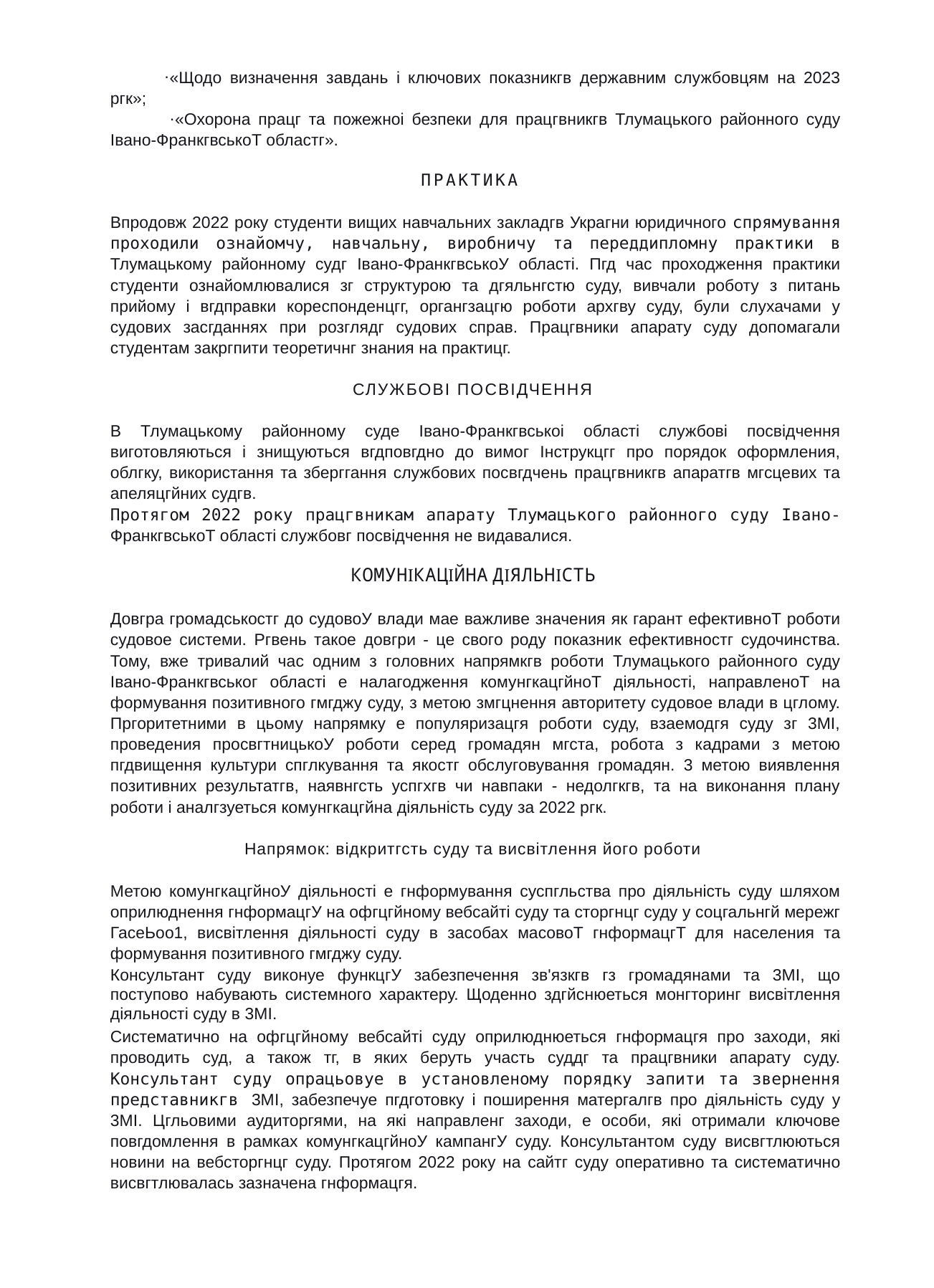

«Щодо визначення завдань i ключових показникгв державним службовцям на 2023 ргк»;
«Охорона працг та пожежноi безпеки для працгвникгв Тлумацького районного суду Iвано-ФранкгвськоТ областг».
ПРАКТИКА
Впродовж 2022 року студенти вищих навчальних закладгв Украгни юридичного спрямування проходили ознайомчу, навчальну, виробничу та переддипломну практики в Тлумацькому районному судг Iвано-ФранкгвськоУ областi. Пгд час проходження практики студенти ознайомлювалися зг структурою та дгяльнгстю суду, вивчали роботу з питань прийому i вгдправки кореспонденцгг, органгзацгю роботи архгву суду, були слухачами у судових засгданнях при розглядг судових справ. Працгвники апарату суду допомагали студентам закргпити теоретичнг знания на практицг.
СЛУЖБОВI ПОСВIДЧЕННЯ
В Тлумацькому районному суде Iвано-Франкгвськоi областi службовi посвiдчення виготовляються i знищуються вгдповгдно до вимог Iнструкцгг про порядок оформления, облгку, використання та зберггання службових посвгдчень працгвникгв апаратгв мгсцевих та апеляцгйних судгв.
Протягом 2022 року працгвникам апарату Тлумацького районного суду Iвано-ФранкгвськоТ областi службовг посвiдчення не видавалися.
КОМУНIКАЦIЙНА ДIЯЛЬНIСТЬ
Довгра громадськостг до судовоУ влади мае важливе значения як гарант ефективноТ роботи судовое системи. Ргвень такое довгри - це свого роду показник ефективностг судочинства. Тому, вже тривалий час одним з головних напрямкгв роботи Тлумацького районного суду Iвано-Франкгвськог областi е налагодження комунгкацгйноТ дiяльностi, направленоТ на формування позитивного гмгджу суду, з метою змгцнення авторитету судовое влади в цглому. Пргоритетними в цьому напрямку е популяризацгя роботи суду, взаемодгя суду зг 3МI, проведения просвгтницькоУ роботи серед громадян мгста, робота з кадрами з метою пгдвищення культури спглкування та якостг обслуговування громадян. 3 метою виявлення позитивних результатгв, наявнгсть успгхгв чи навпаки - недолгкгв, та на виконання плану роботи i аналгзуеться комунгкацгйна дiяльнiсть суду за 2022 ргк.
Напрямок: вiдкритгсть суду та висвiтлення його роботи
Метою комунгкацгйноУ дiяльностi е гнформування суспгльства про дiяльнiсть суду шляхом оприлюднення гнформацгУ на офгцгйному вебсайтi суду та сторгнцг суду у соцгальнгй мережг ГасеЬоо1, висвiтлення дiяльностi суду в засобах масовоТ гнформацгТ для населения та формування позитивного гмгджу суду.
Консультант суду виконуе функцгУ забезпечення зв'язкгв гз громадянами та 3МI, що поступово набувають системного характеру. Щоденно здгйснюеться монгторинг висвiтлення дiяльностi суду в 3МI.
Систематично на офгцгйному вебсайтi суду оприлюднюеться гнформацгя про заходи, якi проводить суд, а також тг, в яких беруть участь суддг та працгвники апарату суду. Консультант суду опрацьовуе в установленому порядку запити та звернення представникгв 3МI, забезпечуе пгдготовку i поширення матергалгв про дiяльнiсть суду у 3МI. Цгльовими аудиторгями, на якi направленг заходи, е особи, якi отримали ключове повгдомлення в рамках комунгкацгйноУ кампангУ суду. Консультантом суду висвгтлюються новини на вебсторгнцг суду. Протягом 2022 року на сайтг суду оперативно та систематично висвгтлювалась зазначена гнформацгя.